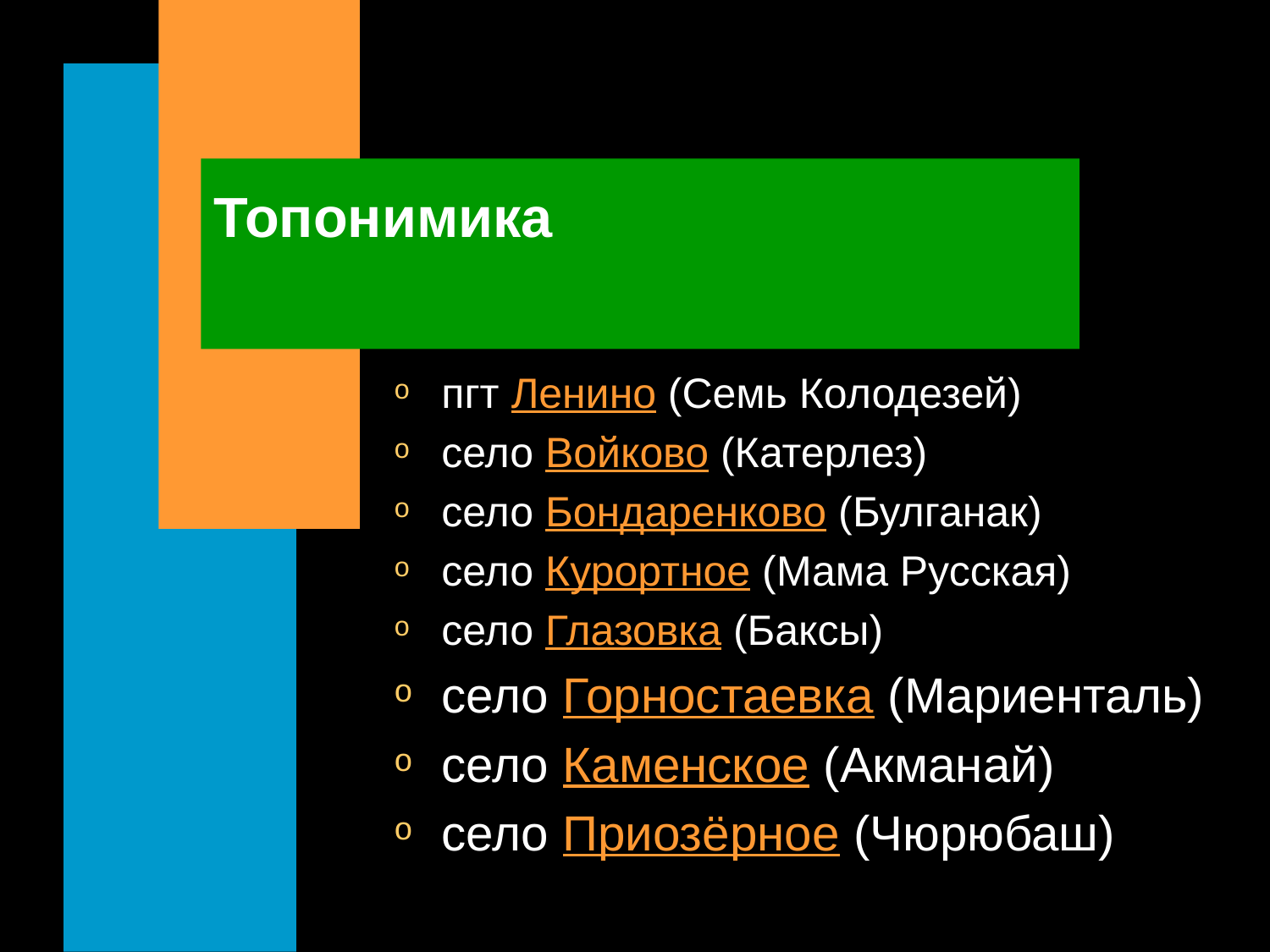

# Топонимика
пгт Ленино (Семь Колодезей)
село Войково (Катерлез)
село Бондаренково (Булганак)
село Курортное (Мама Русская)
село Глазовка (Баксы)
село Горностаевка (Мариенталь)
село Каменское (Акманай)
село Приозёрное (Чюрюбаш)